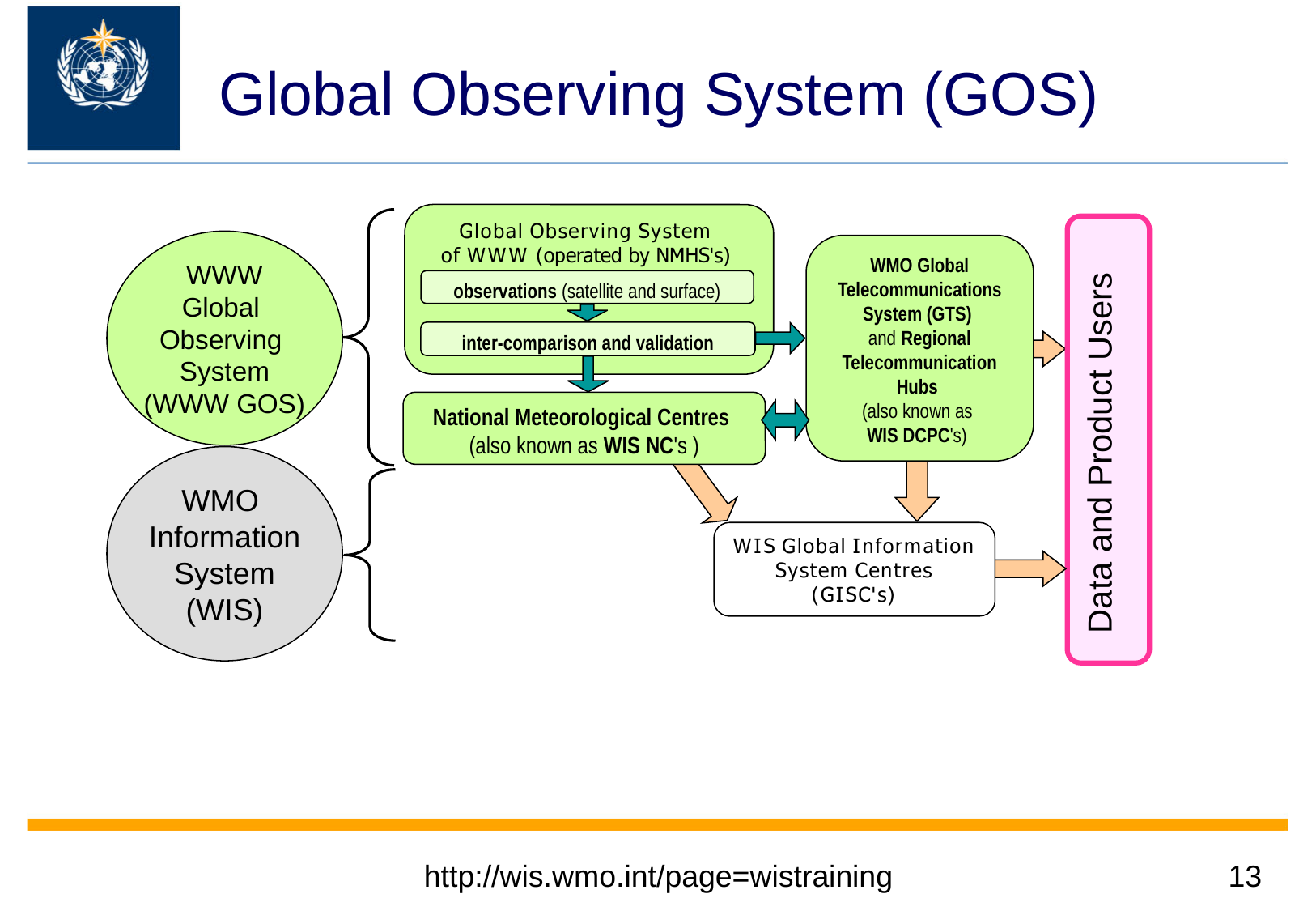

# Global Observing System (GOS)
Global Observing System
of WWW (operated by NMHS's)

Data and Product Users
WWW
Global
Observing
System
(WWW GOS)
WMO Global Telecommunications System (GTS)
and Regional
Telecommunication
Hubs
(also known as
WIS DCPC's)
observations (satellite and surface)

inter-comparison and validation

National Meteorological Centres
(also known as WIS NC's )

WMO
Information
System
(WIS)

WIS Global Information System Centres (GISC's)

http://wis.wmo.int/page=wistraining
13